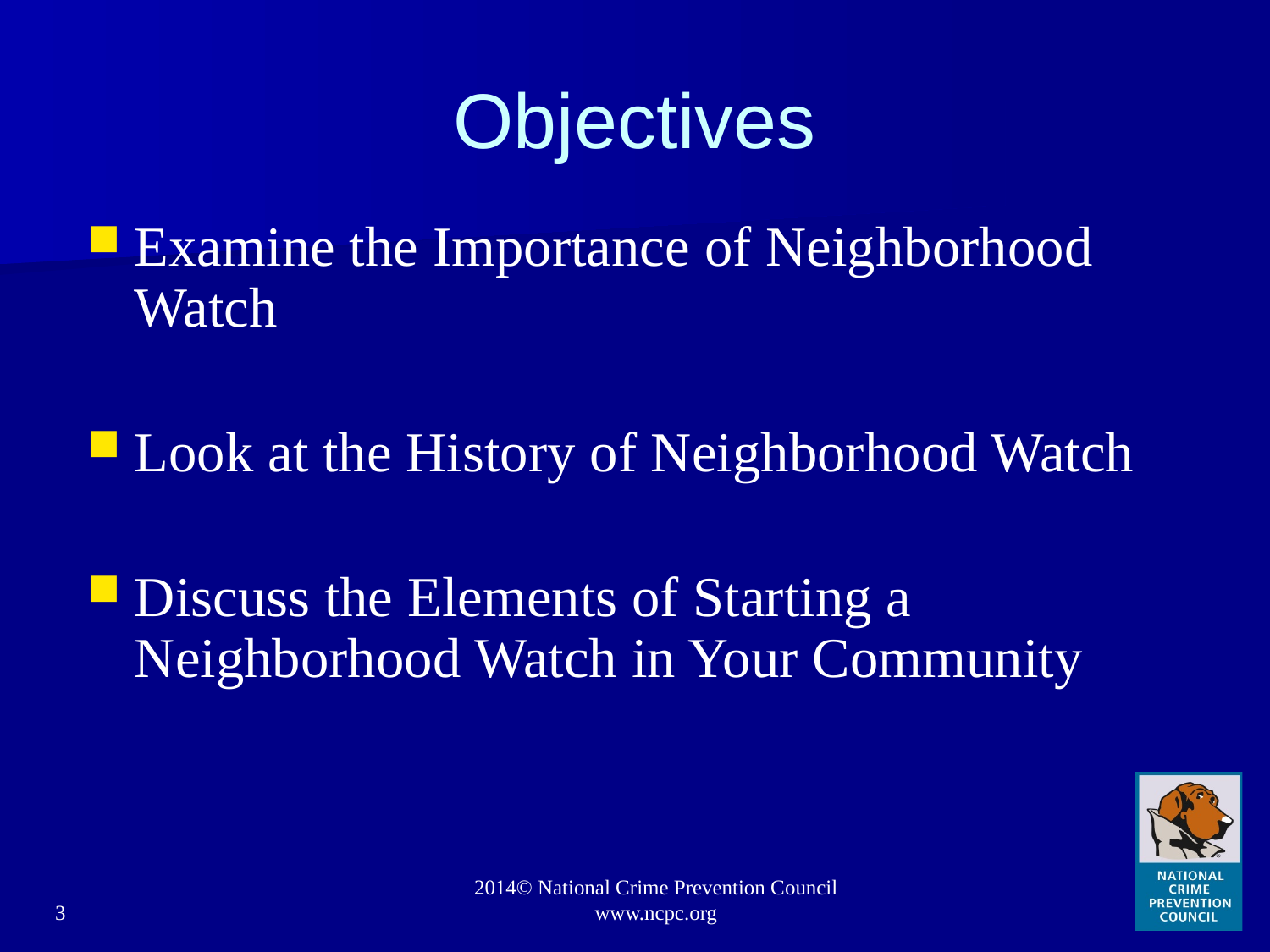

# Objectives
Examine the Importance of Neighborhood Watch

Look at the History of Neighborhood Watch

Discuss the Elements of Starting a Neighborhood Watch in Your Community

3
2014© National Crime Prevention Council www.ncpc.org